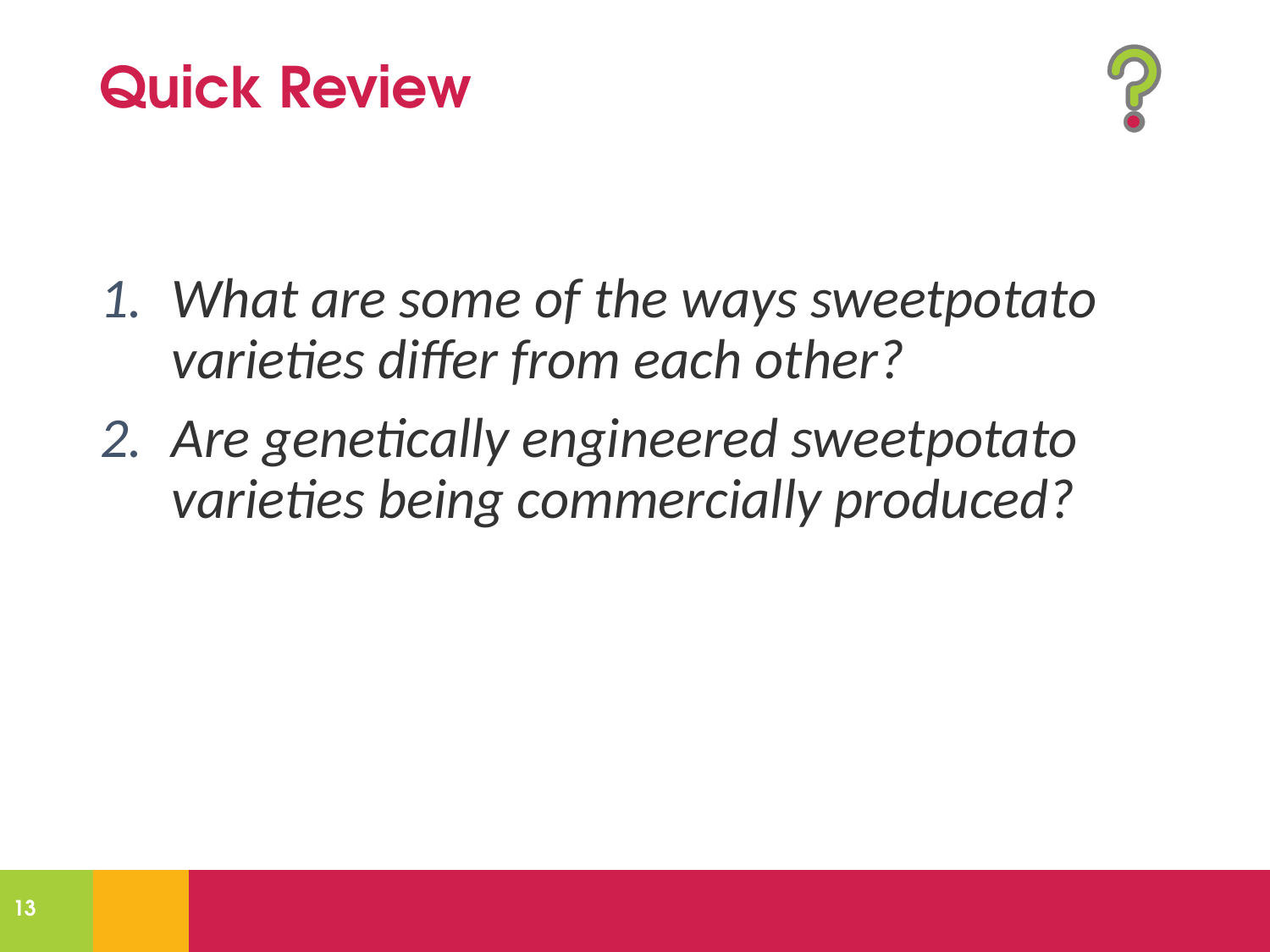

What are some of the ways sweetpotato varieties differ from each other?
Are genetically engineered sweetpotato varieties being commercially produced?
13